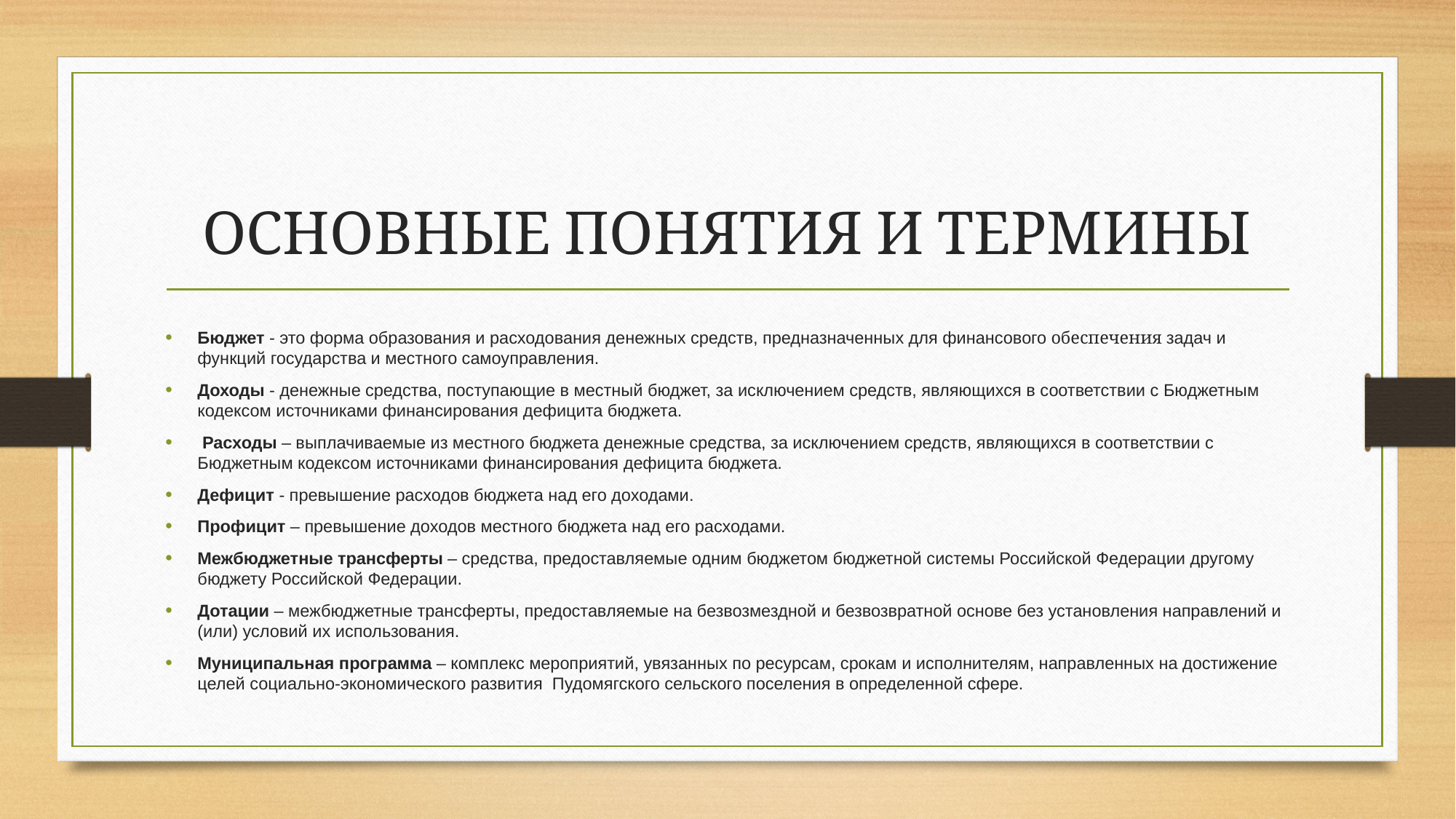

# ОСНОВНЫЕ ПОНЯТИЯ И ТЕРМИНЫ

Бюджет - это форма образования и расходования денежных средств, предназначенных для финансового обеспечения задач и функций государства и местного самоуправления.
Доходы - денежные средства, поступающие в местный бюджет, за исключением средств, являющихся в соответствии с Бюджетным кодексом источниками финансирования дефицита бюджета.
 Расходы – выплачиваемые из местного бюджета денежные средства, за исключением средств, являющихся в соответствии с Бюджетным кодексом источниками финансирования дефицита бюджета.
Дефицит - превышение расходов бюджета над его доходами.
Профицит – превышение доходов местного бюджета над его расходами.
Межбюджетные трансферты – средства, предоставляемые одним бюджетом бюджетной системы Российской Федерации другому бюджету Российской Федерации.
Дотации – межбюджетные трансферты, предоставляемые на безвозмездной и безвозвратной основе без установления направлений и (или) условий их использования.
Муниципальная программа – комплекс мероприятий, увязанных по ресурсам, срокам и исполнителям, направленных на достижение целей социально-экономического развития  Пудомягского сельского поселения в определенной сфере.